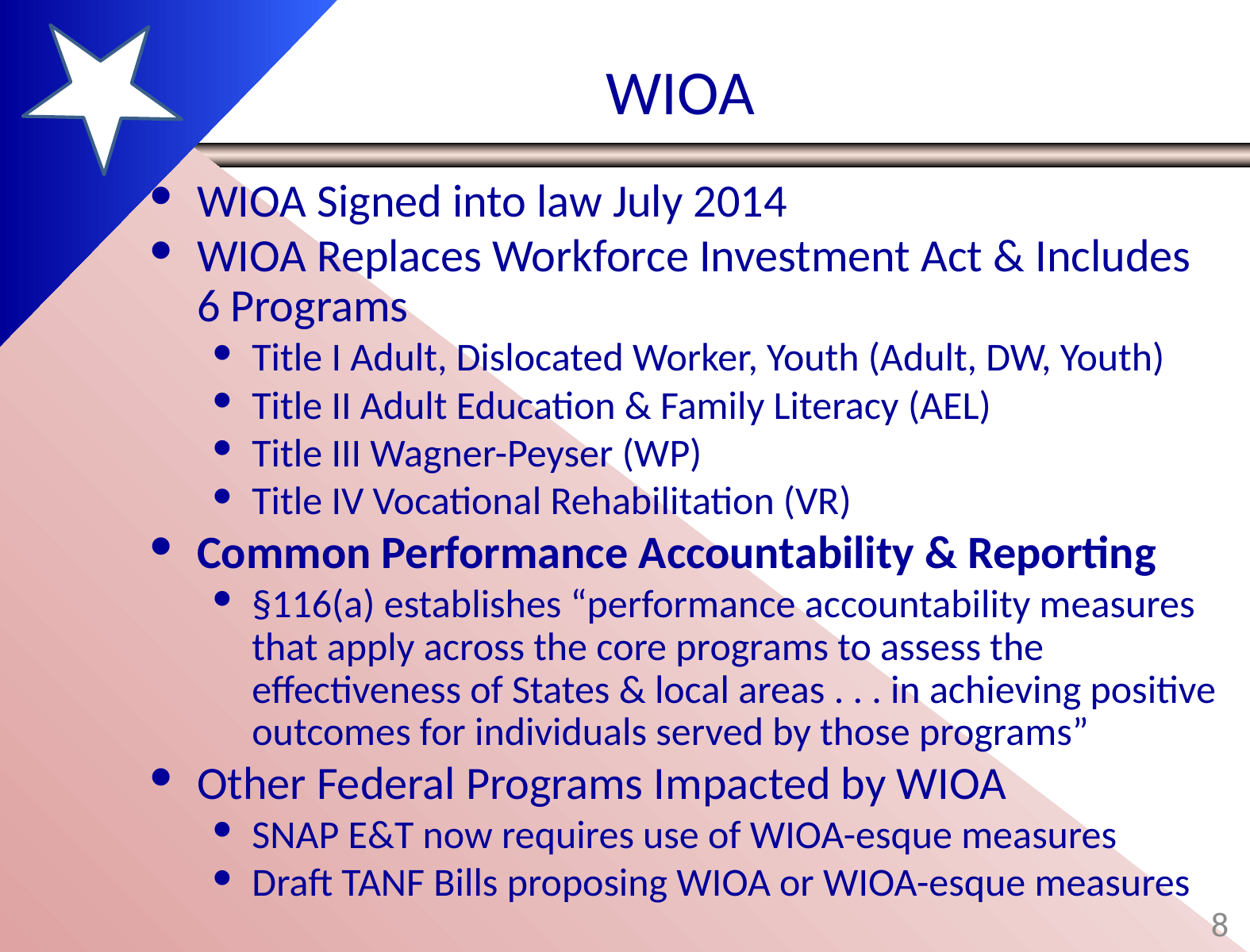

# WIOA
WIOA Signed into law July 2014
WIOA Replaces Workforce Investment Act & Includes 6 Programs
Title I Adult, Dislocated Worker, Youth (Adult, DW, Youth)
Title II Adult Education & Family Literacy (AEL)
Title III Wagner-Peyser (WP)
Title IV Vocational Rehabilitation (VR)
Common Performance Accountability & Reporting
§116(a) establishes “performance accountability measures that apply across the core programs to assess the effectiveness of States & local areas . . . in achieving positive outcomes for individuals served by those programs”
Other Federal Programs Impacted by WIOA
SNAP E&T now requires use of WIOA-esque measures
Draft TANF Bills proposing WIOA or WIOA-esque measures
8